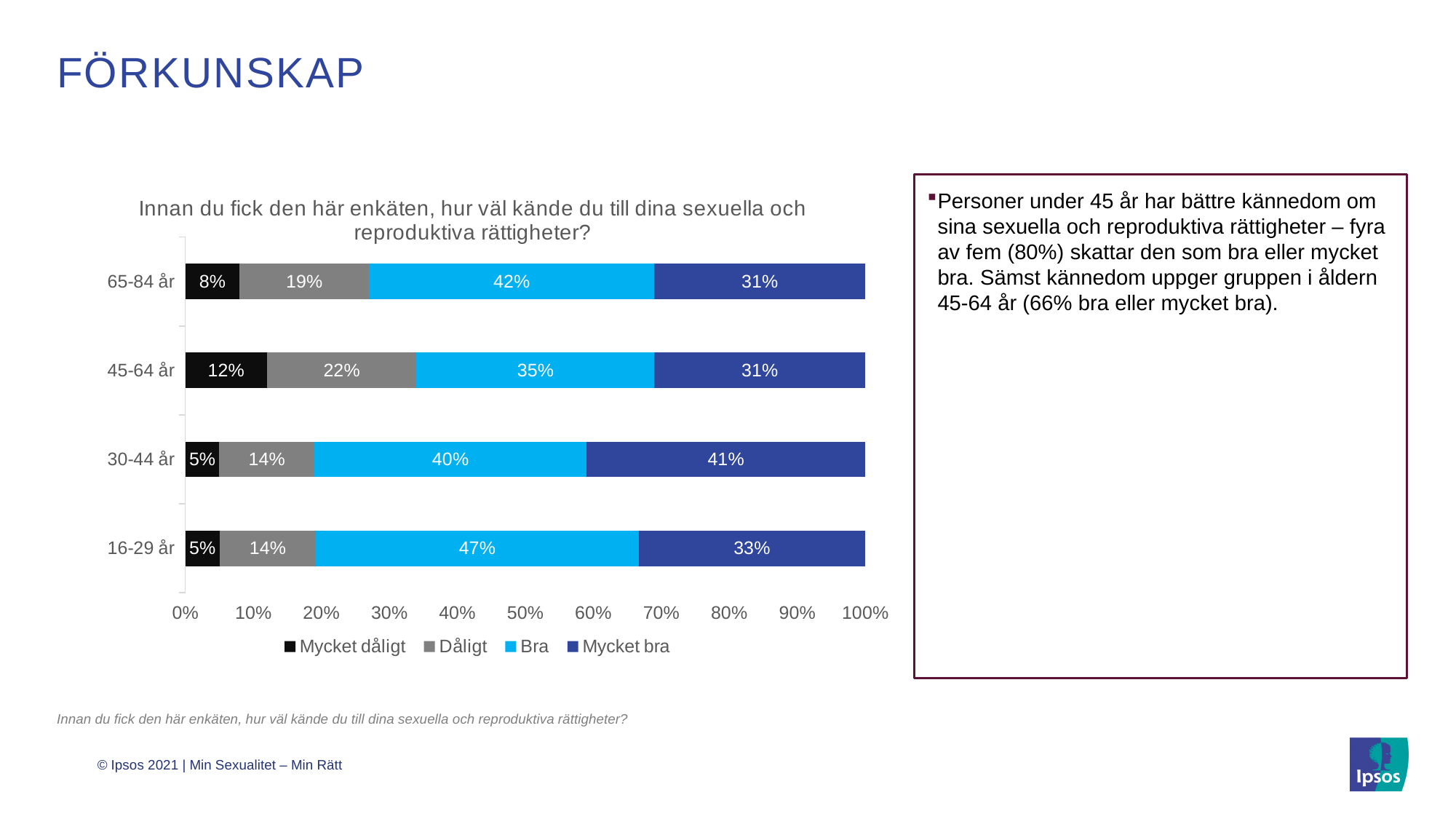

# förkunskap

Personer under 45 år har bättre kännedom om sina sexuella och reproduktiva rättigheter – fyra av fem (80%) skattar den som bra eller mycket bra. Sämst kännedom uppger gruppen i åldern 45-64 år (66% bra eller mycket bra).

### Chart: Innan du fick den här enkäten, hur väl kände du till dina sexuella och reproduktiva rättigheter?

| Category | Mycket dåligt | Dåligt | Bra | Mycket bra |
|---|---|---|---|---|
| 16-29 år | 5.0 | 14.0 | 47.0 | 33.0 |
| 30-44 år | 5.0 | 14.0 | 40.0 | 41.0 |
| 45-64 år | 12.0 | 22.0 | 35.0 | 31.0 |
| 65-84 år | 8.0 | 19.0 | 42.0 | 31.0 |
Innan du fick den här enkäten, hur väl kände du till dina sexuella och reproduktiva rättigheter?